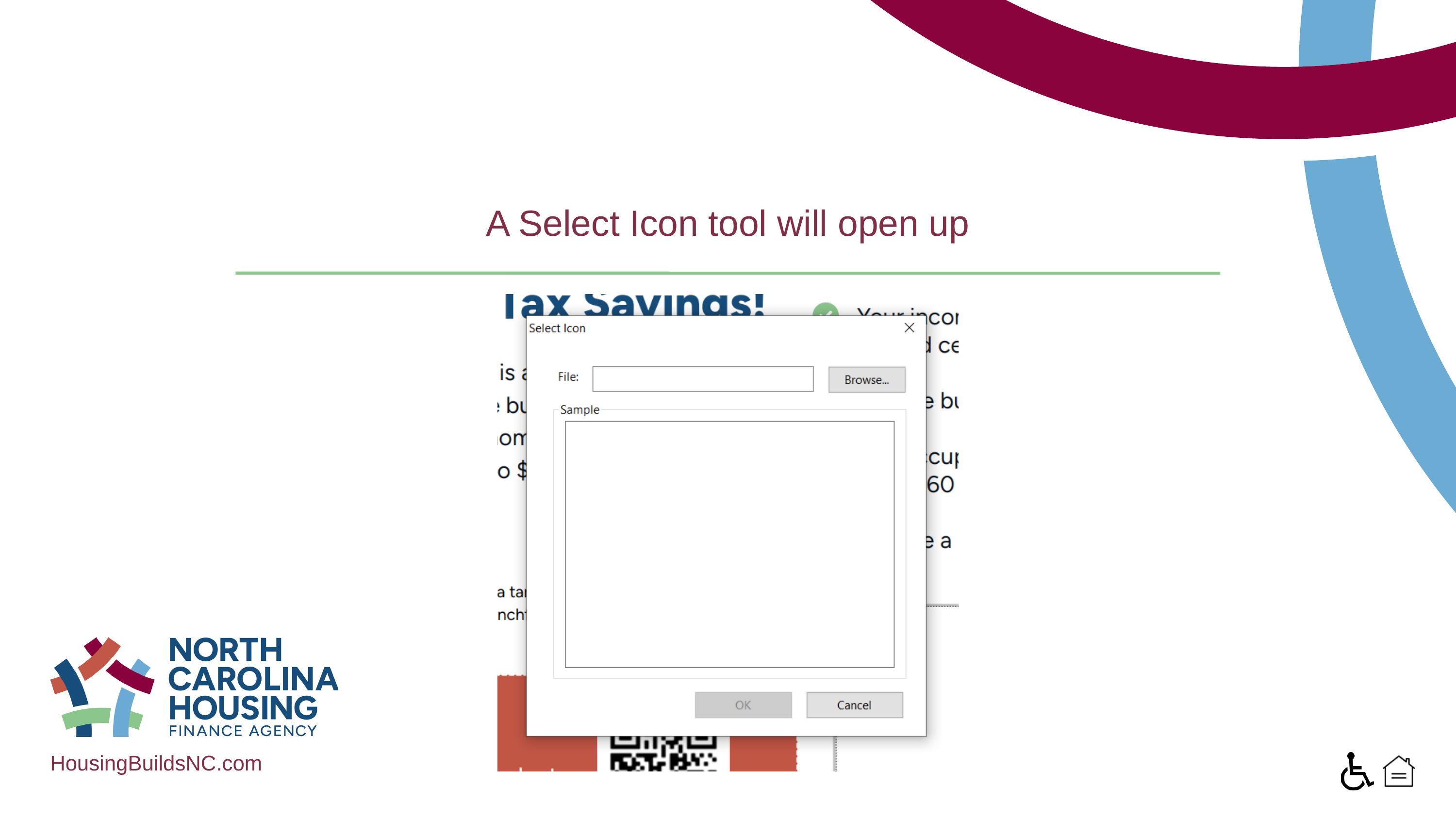

A Select Icon tool will open up

HousingBuildsNC.com